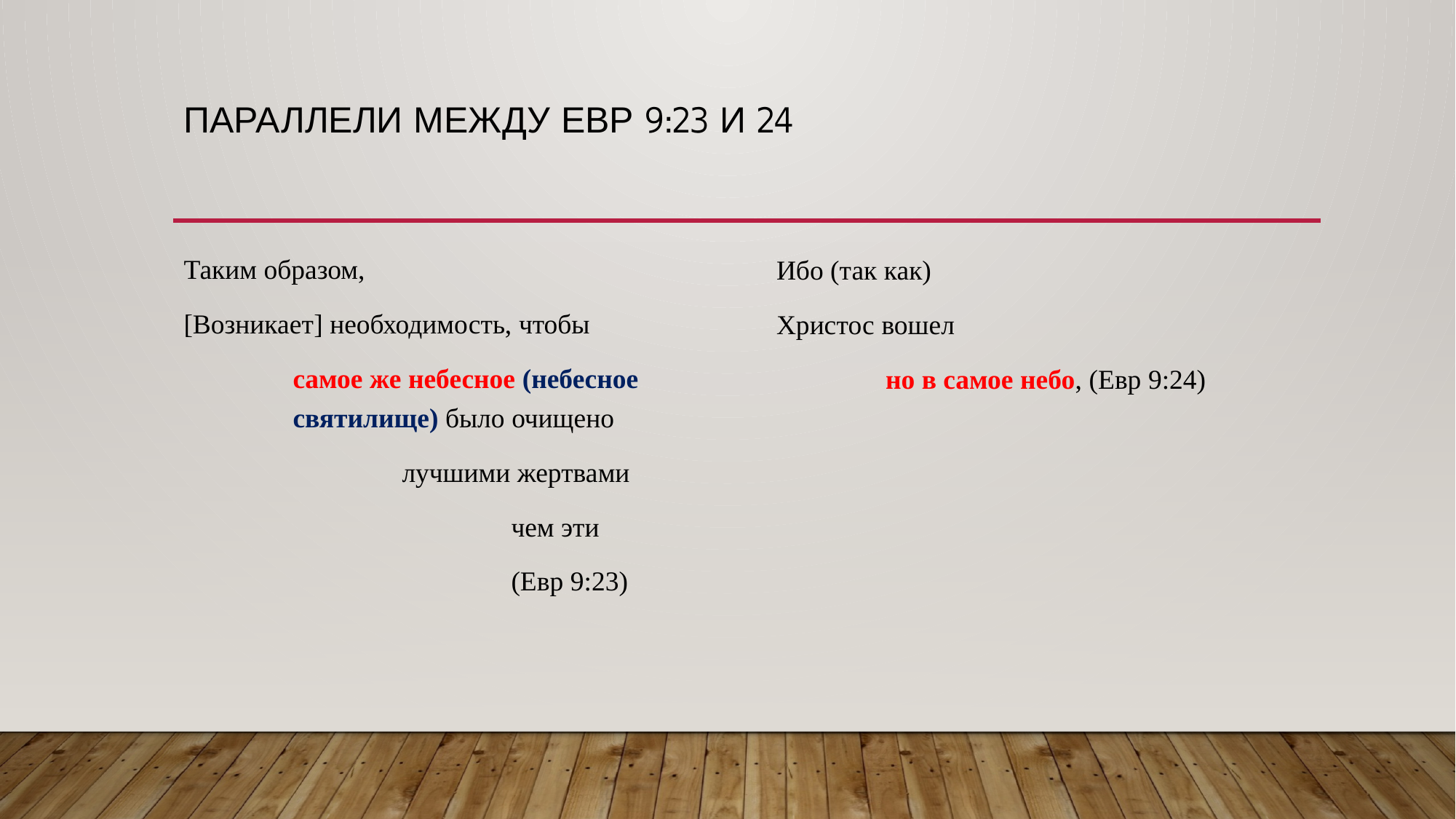

# Параллели между Евр 9:23 и 24
Таким образом,
[Возникает] необходимость, чтобы
	самое же небесное (небесное 	святилище) было очищено
		лучшими жертвами
			чем эти
			(Евр 9:23)
Ибо (так как)
Христос вошел
	но в самое небо, (Евр 9:24)